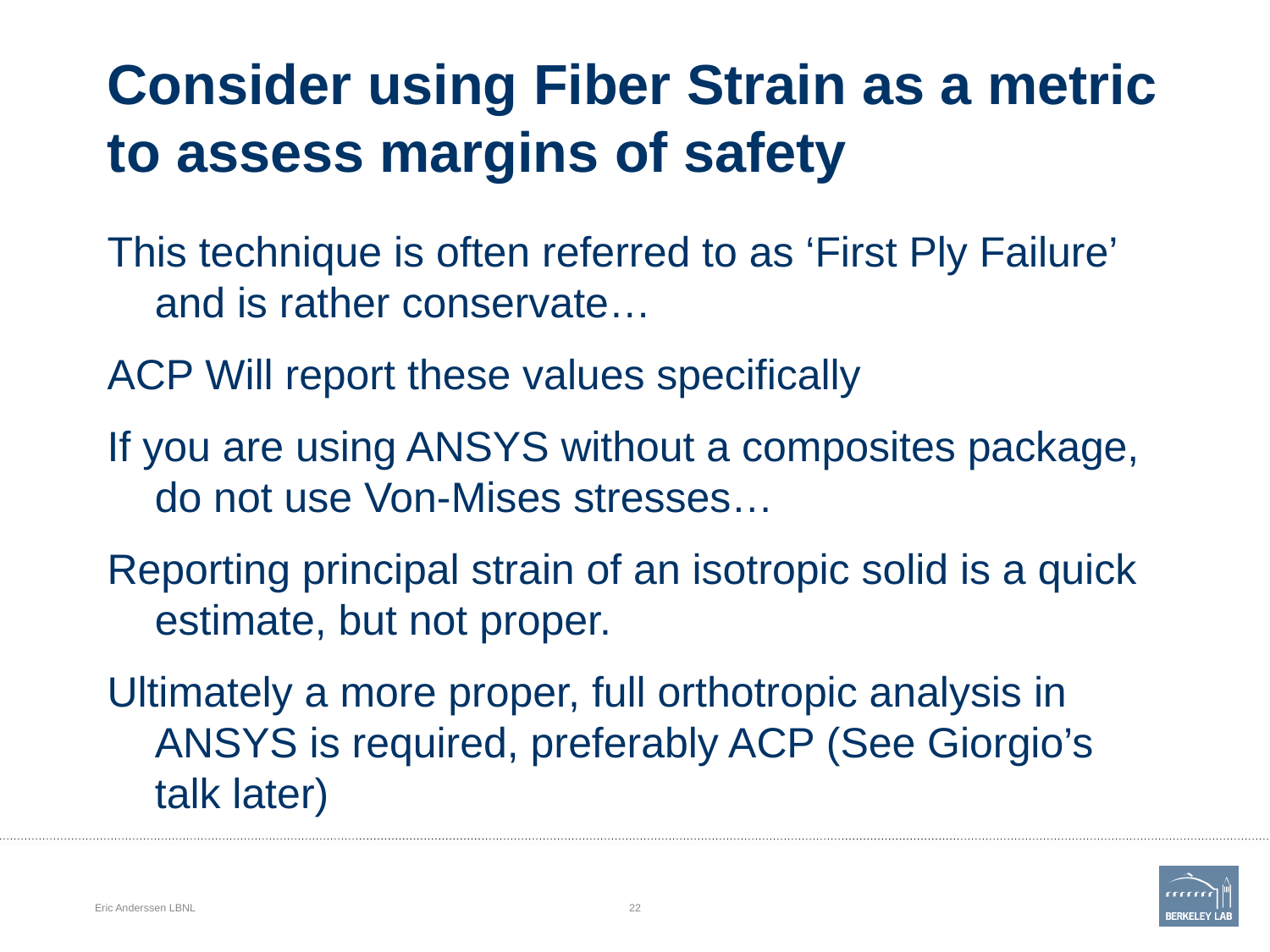

# Consider using Fiber Strain as a metric to assess margins of safety
This technique is often referred to as ‘First Ply Failure’ and is rather conservate…
ACP Will report these values specifically
If you are using ANSYS without a composites package, do not use Von-Mises stresses…
Reporting principal strain of an isotropic solid is a quick estimate, but not proper.
Ultimately a more proper, full orthotropic analysis in ANSYS is required, preferably ACP (See Giorgio’s talk later)
Eric Anderssen LBNL
22